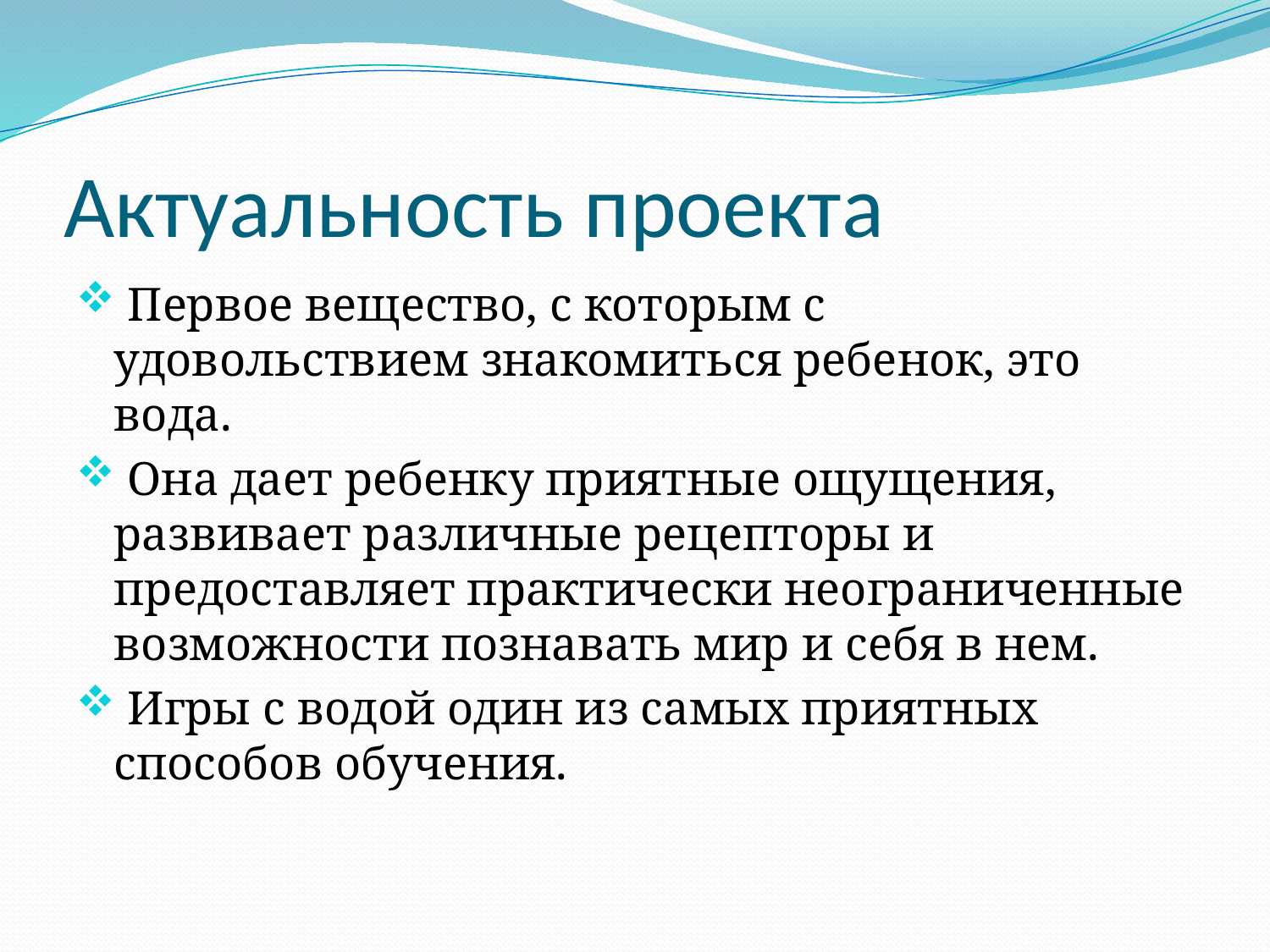

# Актуальность проекта
 Первое вещество, с которым с удовольствием знакомиться ребенок, это вода.
 Она дает ребенку приятные ощущения, развивает различные рецепторы и предоставляет практически неограниченные возможности познавать мир и себя в нем.
 Игры с водой один из самых приятных способов обучения.